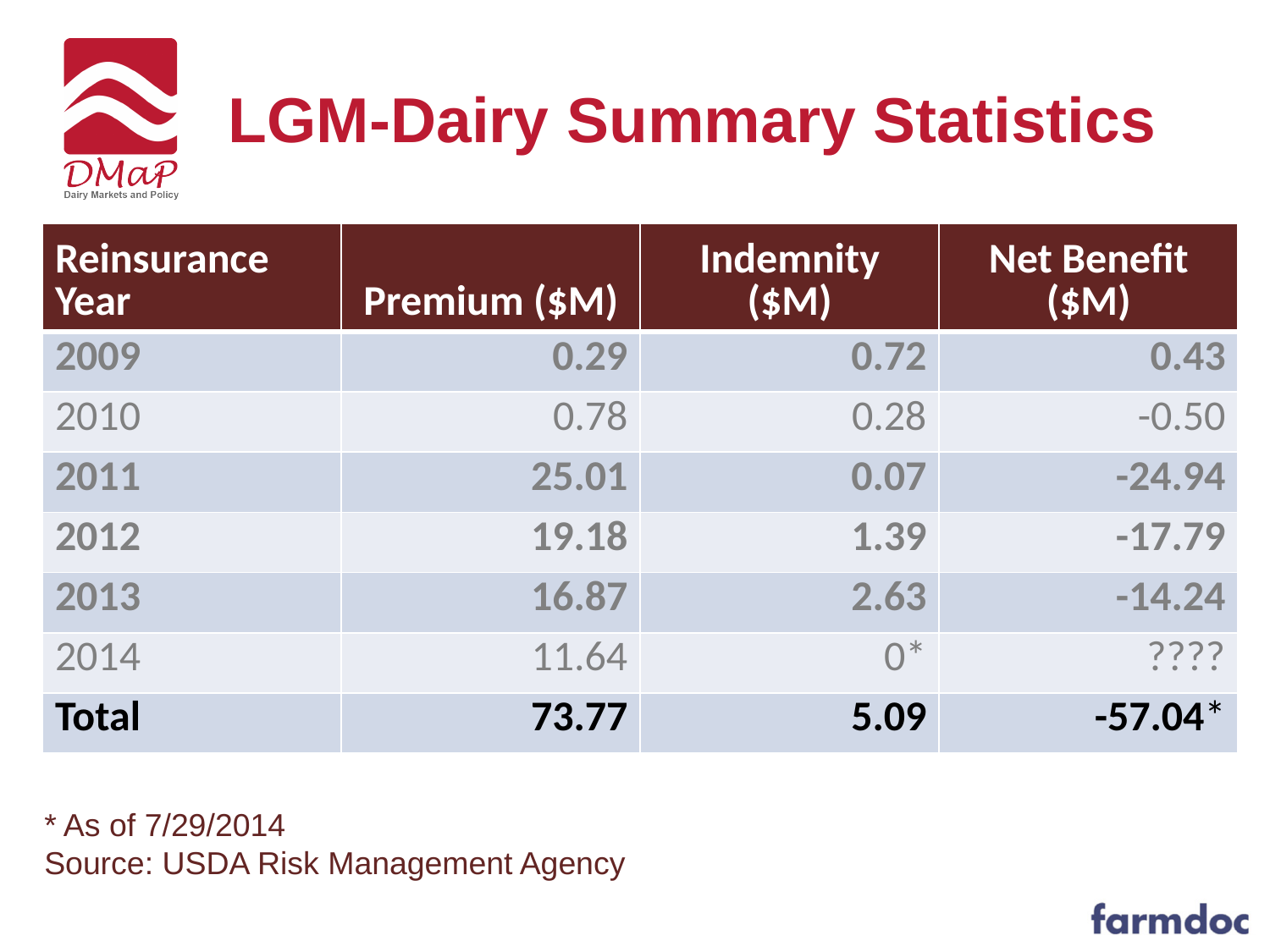

# LGM-Dairy Summary Statistics
| Reinsurance Year | Premium ($M) | Indemnity ($M) | Net Benefit ($M) |
| --- | --- | --- | --- |
| 2009 | 0.29 | 0.72 | 0.43 |
| 2010 | 0.78 | 0.28 | -0.50 |
| 2011 | 25.01 | 0.07 | -24.94 |
| 2012 | 19.18 | 1.39 | -17.79 |
| 2013 | 16.87 | 2.63 | -14.24 |
| 2014 | 11.64 | 0\* | ???? |
| Total | 73.77 | 5.09 | -57.04\* |
* As of 7/29/2014
Source: USDA Risk Management Agency